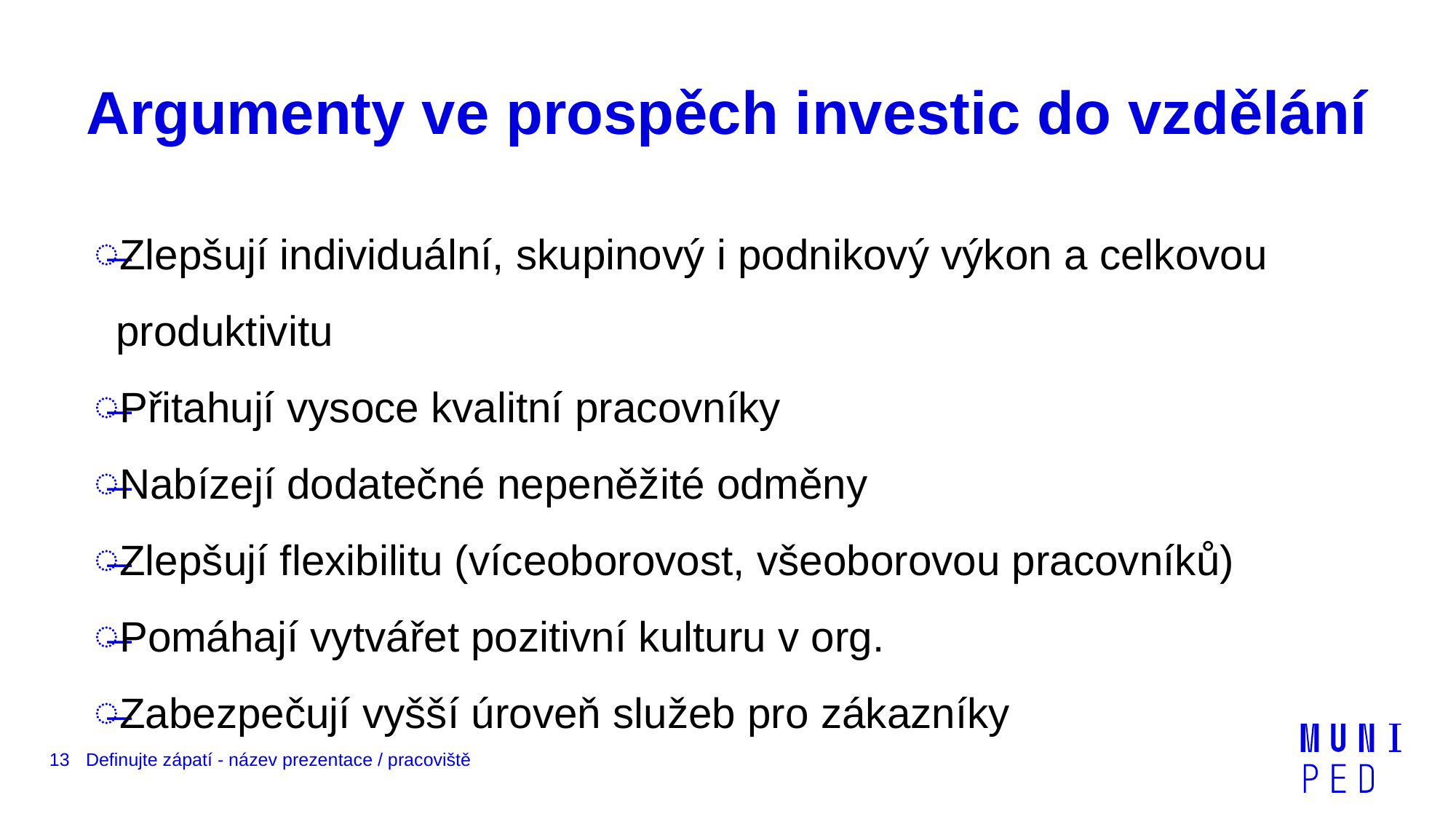

# Argumenty ve prospěch investic do vzdělání
Zlepšují individuální, skupinový i podnikový výkon a celkovou produktivitu
Přitahují vysoce kvalitní pracovníky
Nabízejí dodatečné nepeněžité odměny
Zlepšují flexibilitu (víceoborovost, všeoborovou pracovníků)
Pomáhají vytvářet pozitivní kulturu v org.
Zabezpečují vyšší úroveň služeb pro zákazníky

13
Definujte zápatí - název prezentace / pracoviště